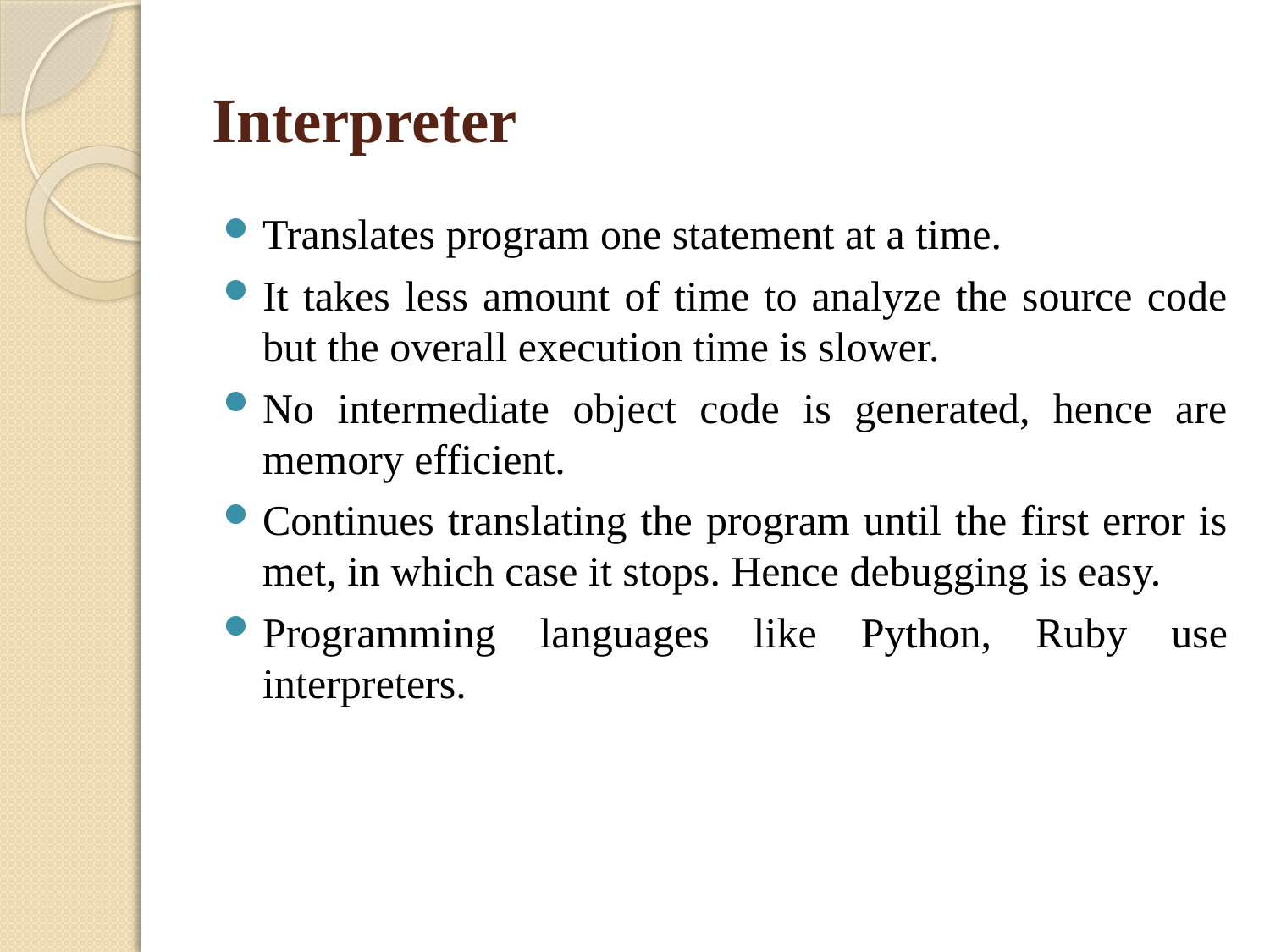

# Interpreter
Translates program one statement at a time.
It takes less amount of time to analyze the source code but the overall execution time is slower.
No intermediate object code is generated, hence are memory efficient.
Continues translating the program until the first error is met, in which case it stops. Hence debugging is easy.
Programming languages like Python, Ruby use interpreters.